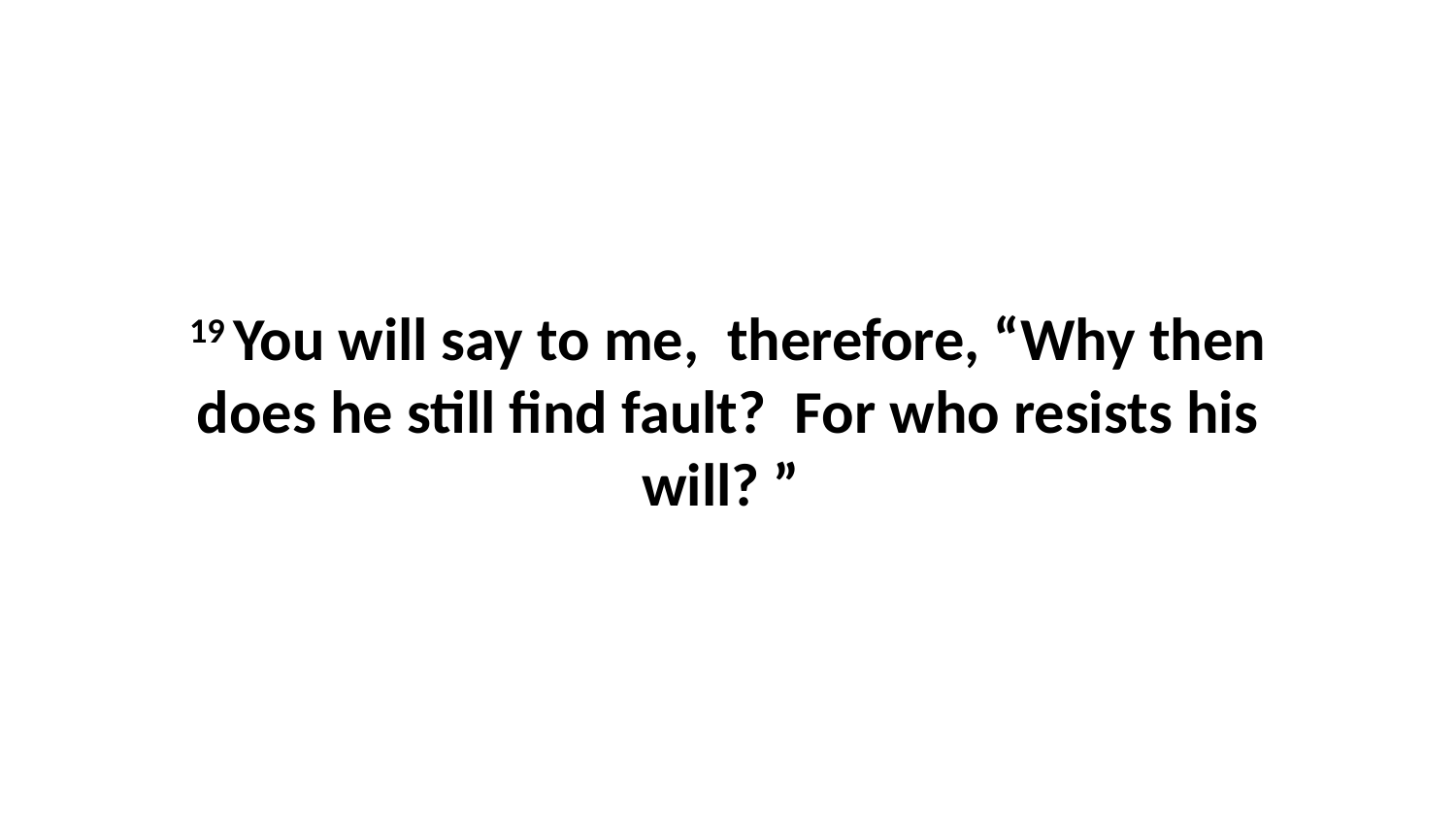

19 You will say to me,  therefore, “Why then does he still find fault?  For who resists his will? ”